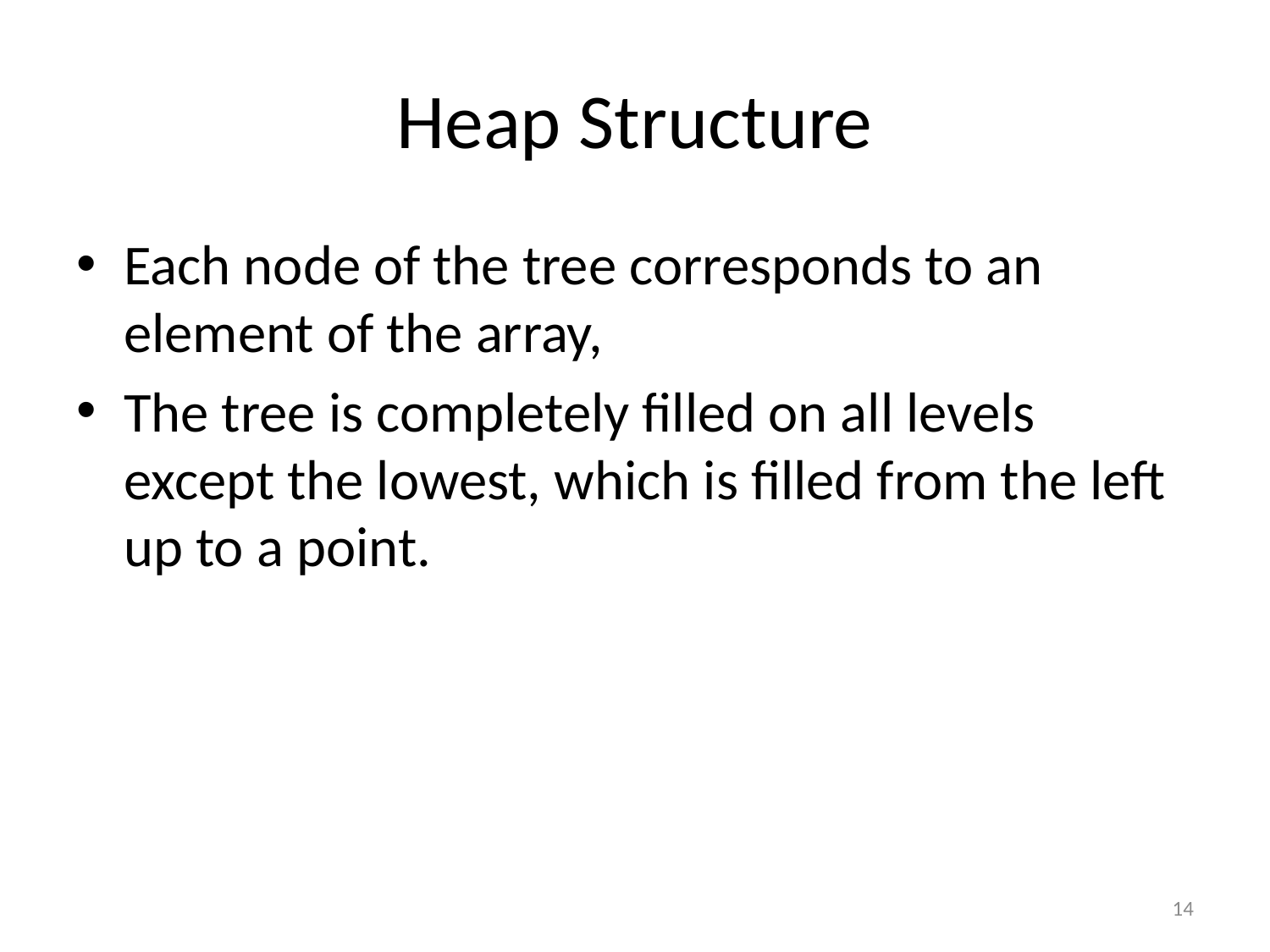

# Heap Structure
Each node of the tree corresponds to an element of the array,
The tree is completely filled on all levels except the lowest, which is filled from the left up to a point.
14